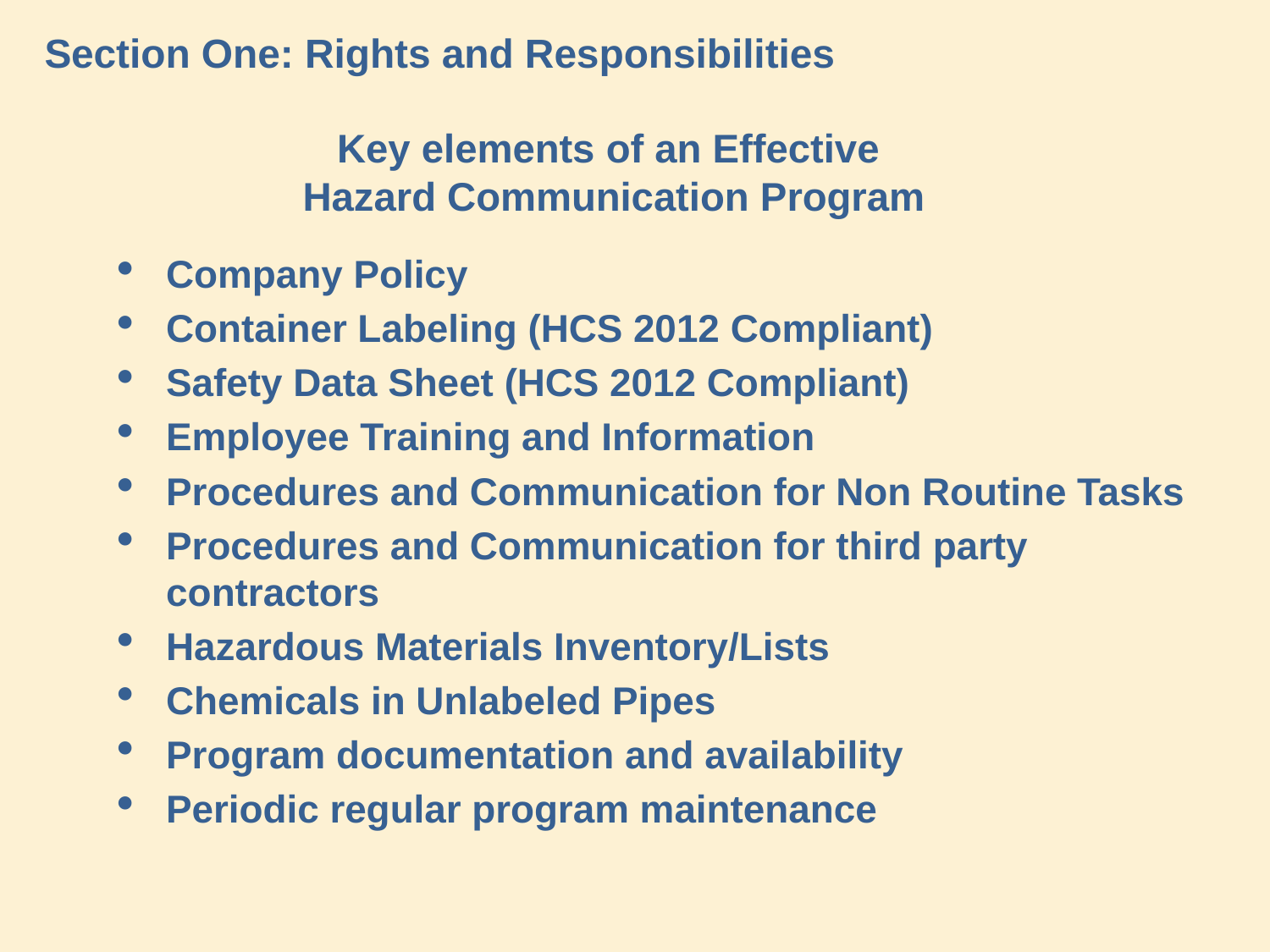

Section One: Rights and Responsibilities
# Key elements of an Effective Hazard Communication Program
Company Policy
Container Labeling (HCS 2012 Compliant)
Safety Data Sheet (HCS 2012 Compliant)
Employee Training and Information
Procedures and Communication for Non Routine Tasks
Procedures and Communication for third party contractors
Hazardous Materials Inventory/Lists
Chemicals in Unlabeled Pipes
Program documentation and availability
Periodic regular program maintenance